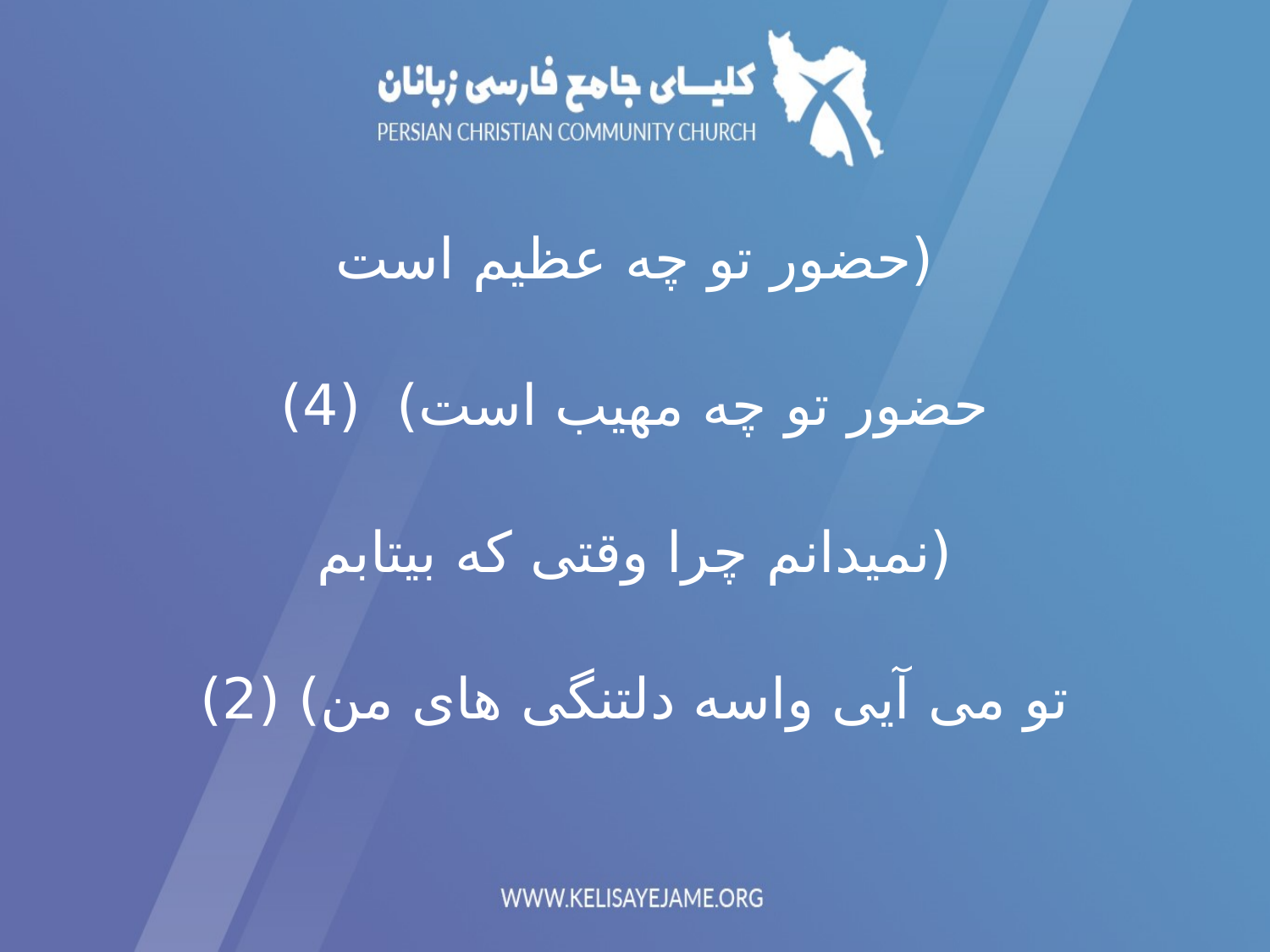

(حضور تو چه عظیم است
حضور تو چه مهیب است)  (4)
(نمیدانم چرا وقتی که بیتابم
تو می آیی واسه دلتنگی های من) (2)